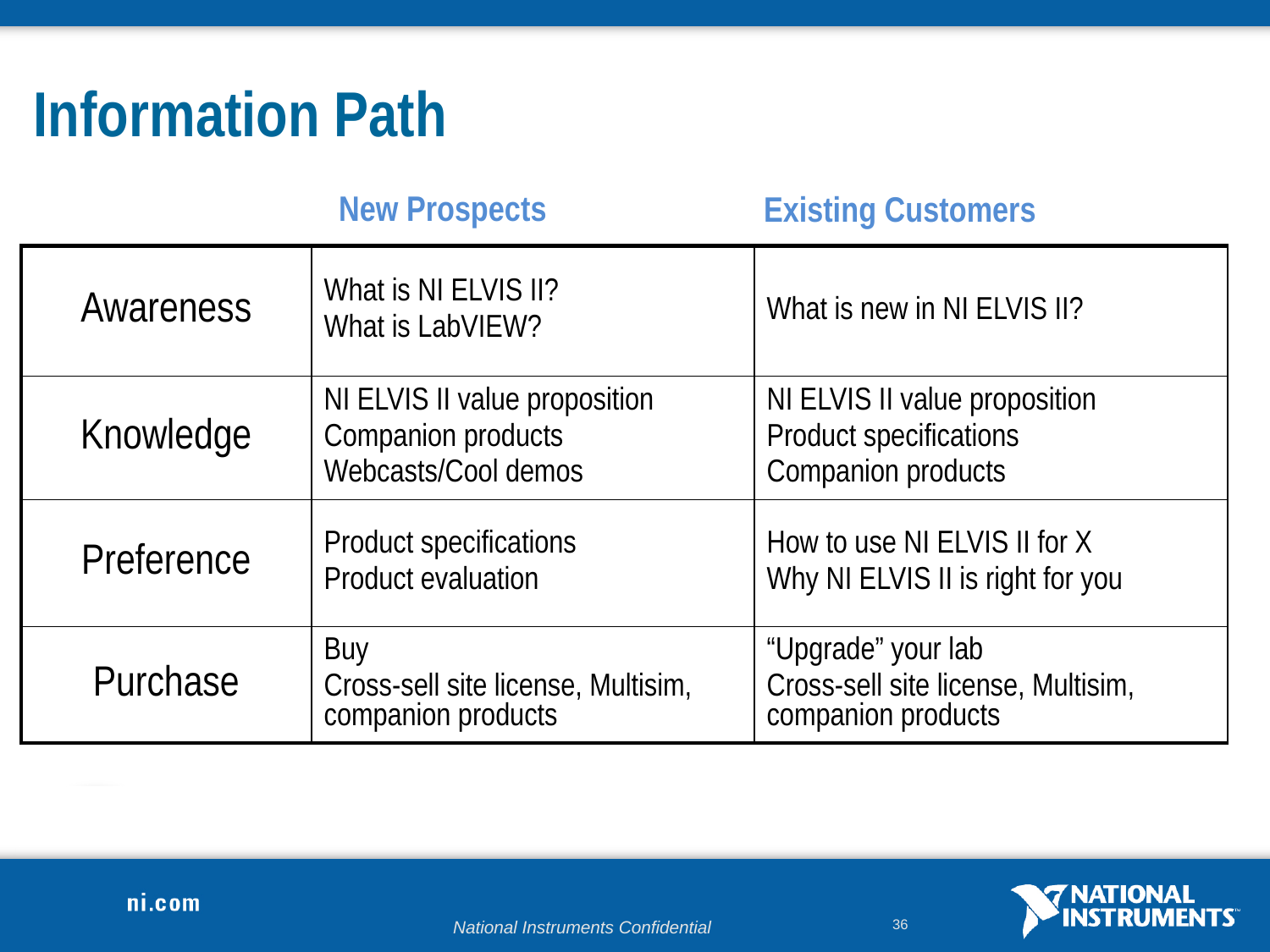

# Information Path
New Prospects
Existing Customers
| Awareness | What is NI ELVIS II? What is LabVIEW? | What is new in NI ELVIS II? |
| --- | --- | --- |
| Knowledge | NI ELVIS II value proposition Companion products Webcasts/Cool demos | NI ELVIS II value proposition Product specifications Companion products |
| Preference | Product specifications Product evaluation | How to use NI ELVIS II for X Why NI ELVIS II is right for you |
| Purchase | Buy Cross-sell site license, Multisim, companion products | “Upgrade” your lab Cross-sell site license, Multisim, companion products |